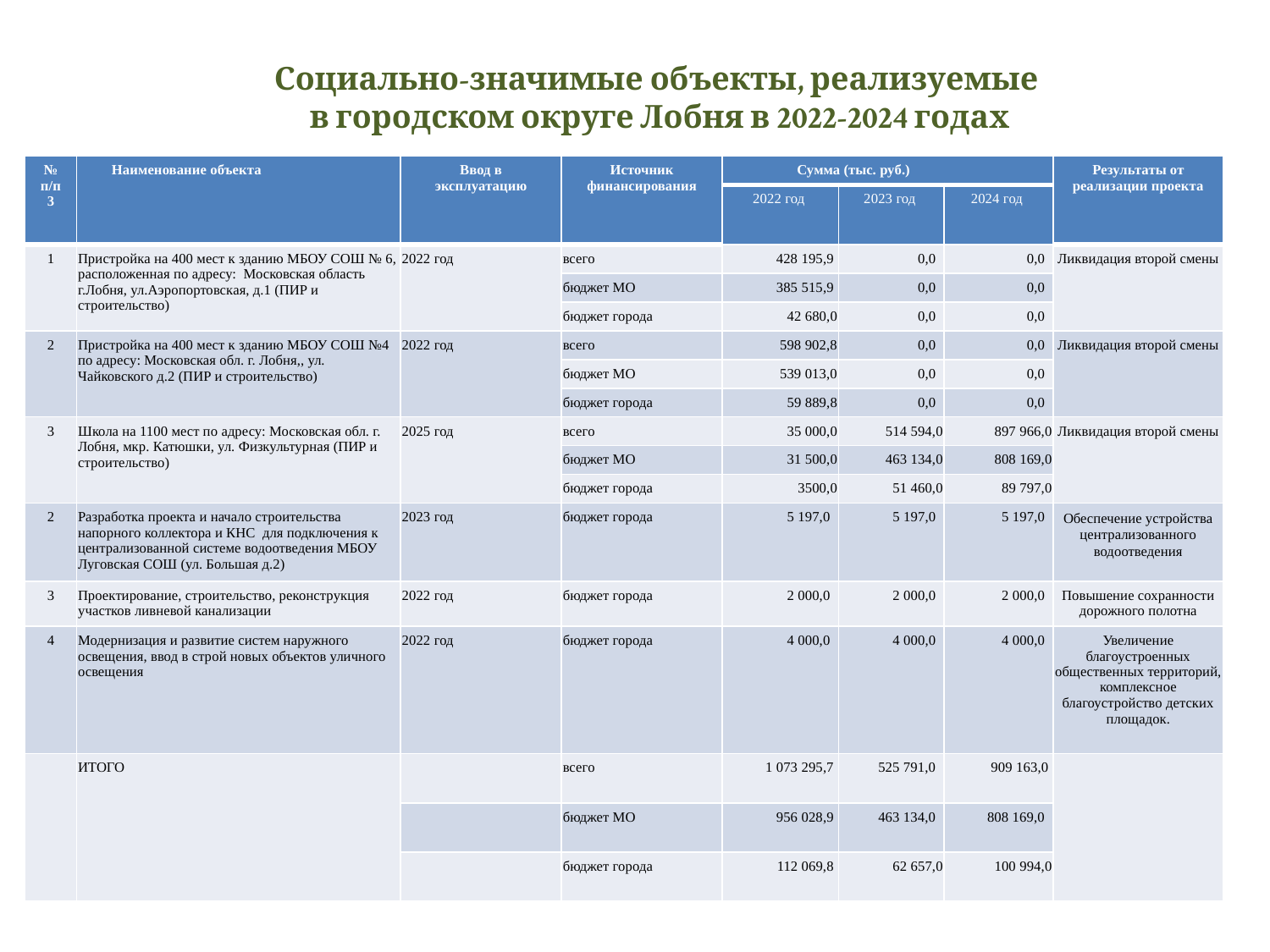

Социально-значимые объекты, реализуемые
в городском округе Лобня в 2022-2024 годах
| № п/п3 | Наименование объекта | Ввод в эксплуатацию | Источник финансирования | Сумма (тыс. руб.) |  |  | Результаты от реализации проекта |
| --- | --- | --- | --- | --- | --- | --- | --- |
|  |  |  |  | 2022 год | 2023 год | 2024 год |  |
| 1 | Пристройка на 400 мест к зданию МБОУ СОШ № 6, расположенная по адресу: Московская область г.Лобня, ул.Аэропортовская, д.1 (ПИР и строительство) | 2022 год | всего | 428 195,9 | 0,0 | 0,0 | Ликвидация второй смены |
|  |  |  | бюджет МО | 385 515,9 | 0,0 | 0,0 |  |
|  |  |  | бюджет города | 42 680,0 | 0,0 | 0,0 |  |
| 2 | Пристройка на 400 мест к зданию МБОУ СОШ №4 по адресу: Московская обл. г. Лобня,, ул. Чайковского д.2 (ПИР и строительство) | 2022 год | всего | 598 902,8 | 0,0 | 0,0 | Ликвидация второй смены |
|  |  |  | бюджет МО | 539 013,0 | 0,0 | 0,0 |  |
|  |  |  | бюджет города | 59 889,8 | 0,0 | 0,0 |  |
| 3 | Школа на 1100 мест по адресу: Московская обл. г. Лобня, мкр. Катюшки, ул. Физкультурная (ПИР и строительство) | 2025 год | всего | 35 000,0 | 514 594,0 | 897 966,0 | Ликвидация второй смены |
|  |  |  | бюджет МО | 31 500,0 | 463 134,0 | 808 169,0 |  |
|  |  |  | бюджет города | 3500,0 | 51 460,0 | 89 797,0 |  |
| 2 | Разработка проекта и начало строительства напорного коллектора и КНС для подключения к централизованной системе водоотведения МБОУ Луговская СОШ (ул. Большая д.2) | 2023 год | бюджет города | 5 197,0 | 5 197,0 | 5 197,0 | Обеспечение устройства централизованного водоотведения |
| 3 | Проектирование, строительство, реконструкция участков ливневой канализации | 2022 год | бюджет города | 2 000,0 | 2 000,0 | 2 000,0 | Повышение сохранности дорожного полотна |
| 4 | Модернизация и развитие систем наружного освещения, ввод в строй новых объектов уличного освещения | 2022 год | бюджет города | 4 000,0 | 4 000,0 | 4 000,0 | Увеличение благоустроенных общественных территорий, комплексное благоустройство детских площадок. |
|  | ИТОГО |  | всего | 1 073 295,7 | 525 791,0 | 909 163,0 |  |
|  |  |  | бюджет МО | 956 028,9 | 463 134,0 | 808 169,0 |  |
|  |  |  | бюджет города | 112 069,8 | 62 657,0 | 100 994,0 |  |